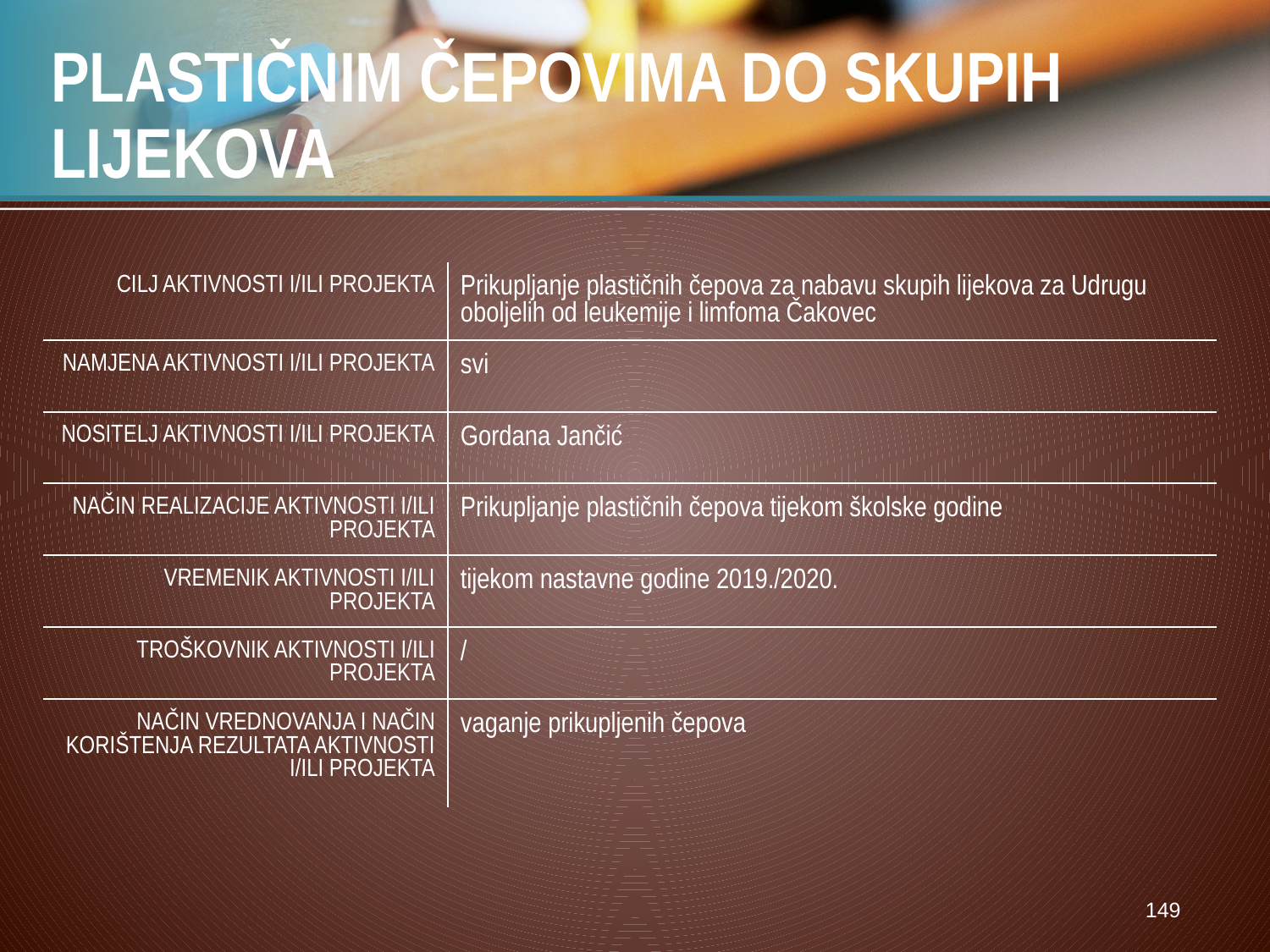

# PLASTIČNIM ČEPOVIMA DO SKUPIH LIJEKOVA
| CILJ AKTIVNOSTI I/ILI PROJEKTA | Prikupljanje plastičnih čepova za nabavu skupih lijekova za Udrugu oboljelih od leukemije i limfoma Čakovec |
| --- | --- |
| NAMJENA AKTIVNOSTI I/ILI PROJEKTA | svi |
| NOSITELJ AKTIVNOSTI I/ILI PROJEKTA | Gordana Jančić |
| NAČIN REALIZACIJE AKTIVNOSTI I/ILI PROJEKTA | Prikupljanje plastičnih čepova tijekom školske godine |
| VREMENIK AKTIVNOSTI I/ILI PROJEKTA | tijekom nastavne godine 2019./2020. |
| TROŠKOVNIK AKTIVNOSTI I/ILI PROJEKTA | / |
| NAČIN VREDNOVANJA I NAČIN KORIŠTENJA REZULTATA AKTIVNOSTI I/ILI PROJEKTA | vaganje prikupljenih čepova |
149